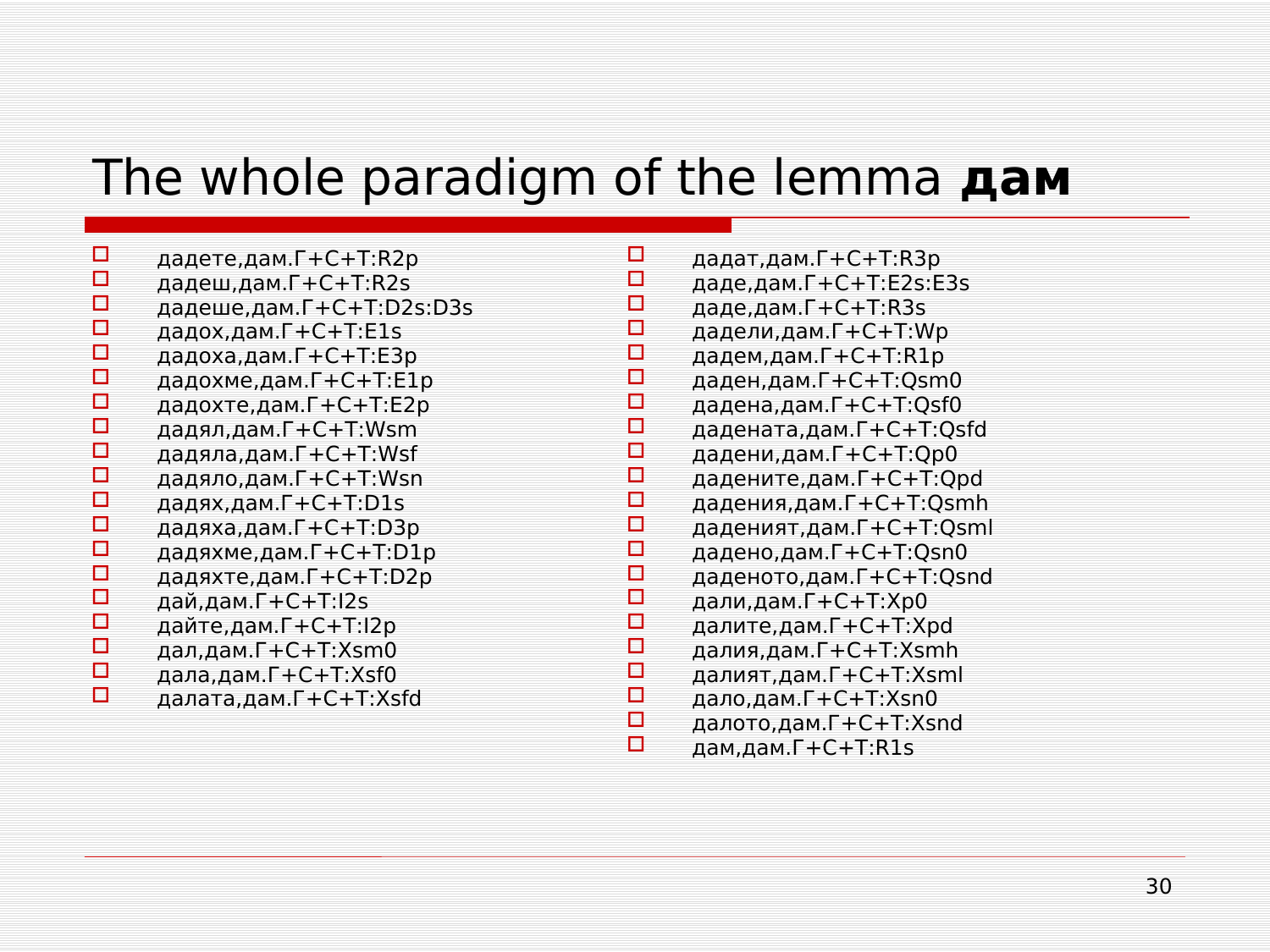

# The whole paradigm of the lemma дам
дадете,дам.Г+С+Т:R2p
дадеш,дам.Г+С+Т:R2s
дадеше,дам.Г+С+Т:D2s:D3s
дадох,дам.Г+С+Т:E1s
дадоха,дам.Г+С+Т:E3p
дадохме,дам.Г+С+Т:E1p
дадохте,дам.Г+С+Т:E2p
дадял,дам.Г+С+Т:Wsm
дадяла,дам.Г+С+Т:Wsf
дадяло,дам.Г+С+Т:Wsn
дадях,дам.Г+С+Т:D1s
дадяха,дам.Г+С+Т:D3p
дадяхме,дам.Г+С+Т:D1p
дадяхте,дам.Г+С+Т:D2p
дай,дам.Г+С+Т:I2s
дайте,дам.Г+С+Т:I2p
дал,дам.Г+С+Т:Xsm0
дала,дам.Г+С+Т:Xsf0
далата,дам.Г+С+Т:Xsfd

дадат,дам.Г+С+Т:R3p
даде,дам.Г+С+Т:E2s:E3s
даде,дам.Г+С+Т:R3s
дадели,дам.Г+С+Т:Wp
дадем,дам.Г+С+Т:R1p
даден,дам.Г+С+Т:Qsm0
дадена,дам.Г+С+Т:Qsf0
дадената,дам.Г+С+Т:Qsfd
дадени,дам.Г+С+Т:Qp0
дадените,дам.Г+С+Т:Qpd
дадения,дам.Г+С+Т:Qsmh
даденият,дам.Г+С+Т:Qsml
дадено,дам.Г+С+Т:Qsn0
даденото,дам.Г+С+Т:Qsnd
дали,дам.Г+С+Т:Xp0
далите,дам.Г+С+Т:Xpd
далия,дам.Г+С+Т:Xsmh
далият,дам.Г+С+Т:Xsml
дало,дам.Г+С+Т:Xsn0
далото,дам.Г+С+Т:Xsnd
дам,дам.Г+С+Т:R1s

30